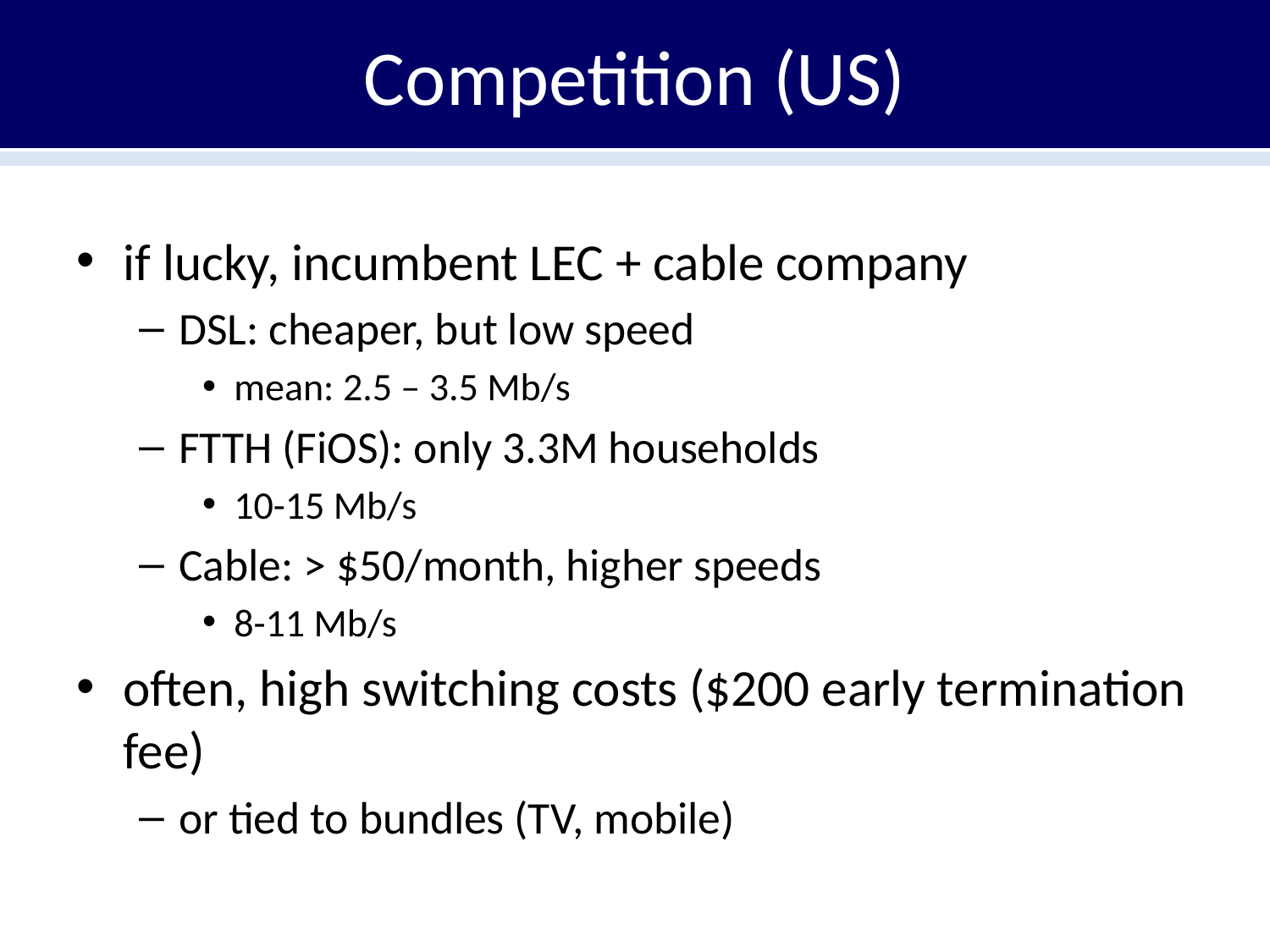

# Competition (US)
if lucky, incumbent LEC + cable company
DSL: cheaper, but low speed
mean: 2.5 – 3.5 Mb/s
FTTH (FiOS): only 3.3M households
10-15 Mb/s
Cable: > $50/month, higher speeds
8-11 Mb/s
often, high switching costs ($200 early termination fee)
or tied to bundles (TV, mobile)